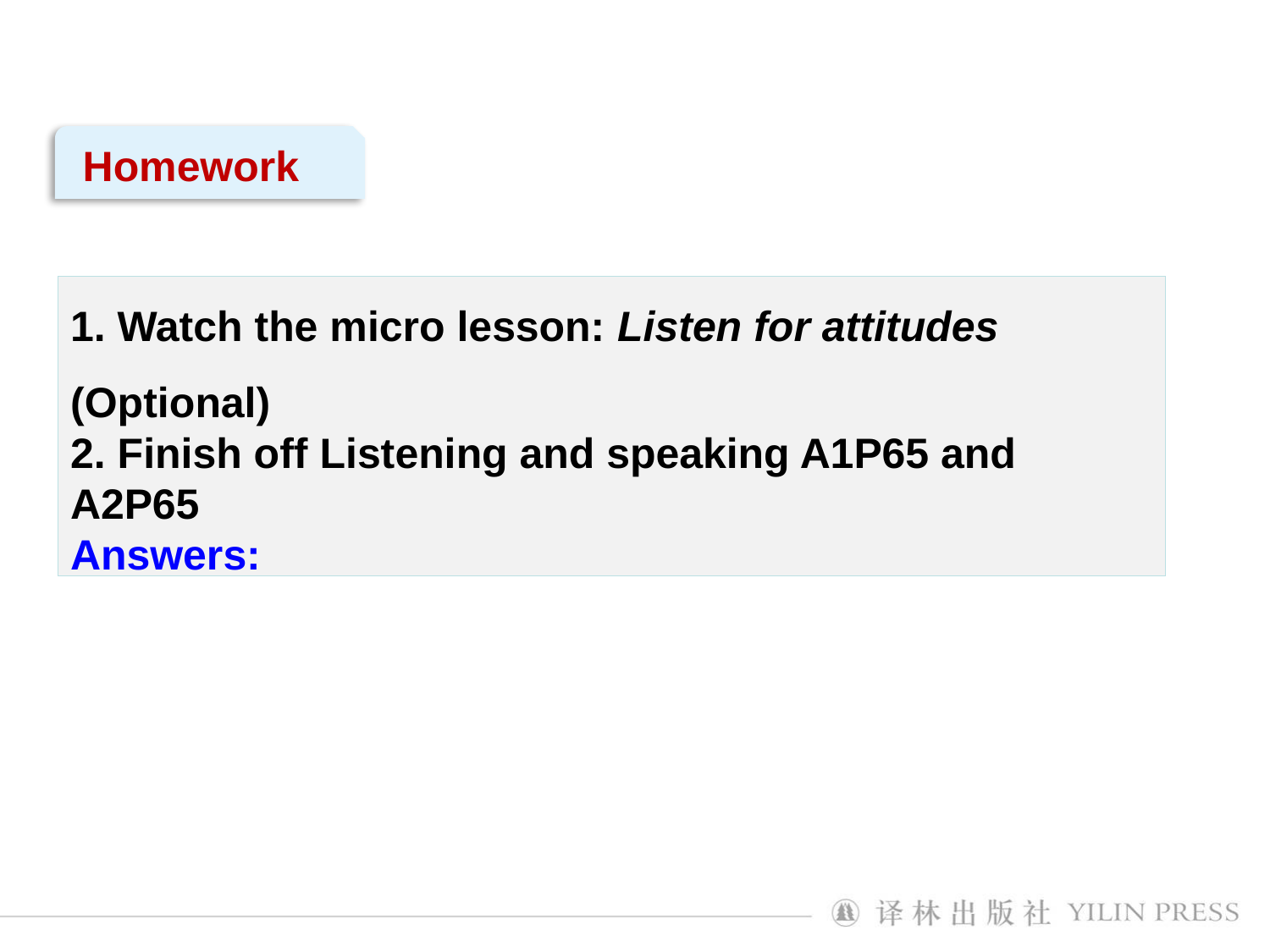

Homework
1. Watch the micro lesson: Listen for attitudes (Optional)
2. Finish off Listening and speaking A1P65 and A2P65
Answers: